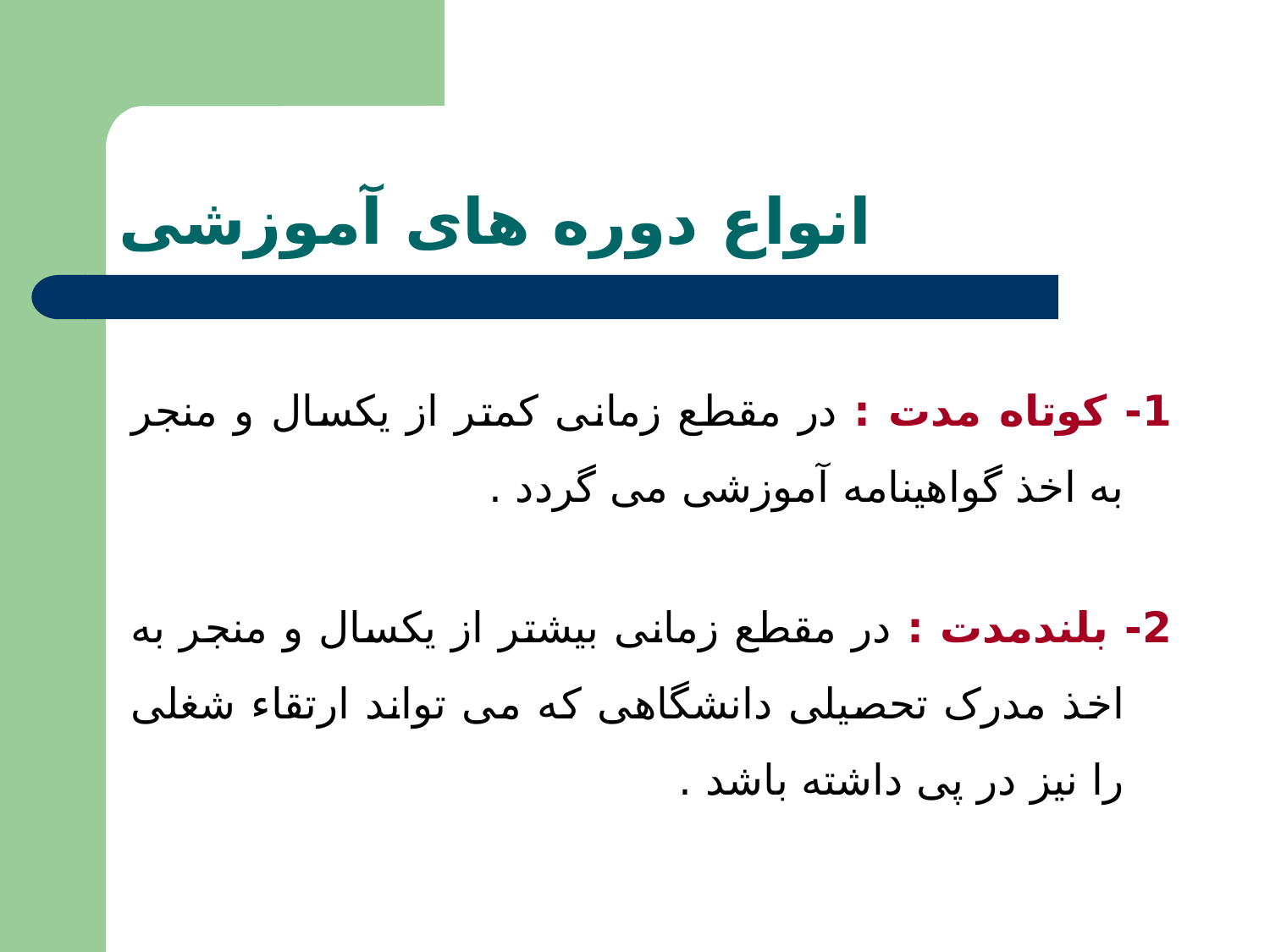

# انواع دوره های آموزشی
1- کوتاه مدت : در مقطع زمانی کمتر از یکسال و منجر به اخذ گواهینامه آموزشی می گردد .

2- بلندمدت : در مقطع زمانی بیشتر از یکسال و منجر به اخذ مدرک تحصیلی دانشگاهی که می تواند ارتقاء شغلی را نیز در پی داشته باشد .